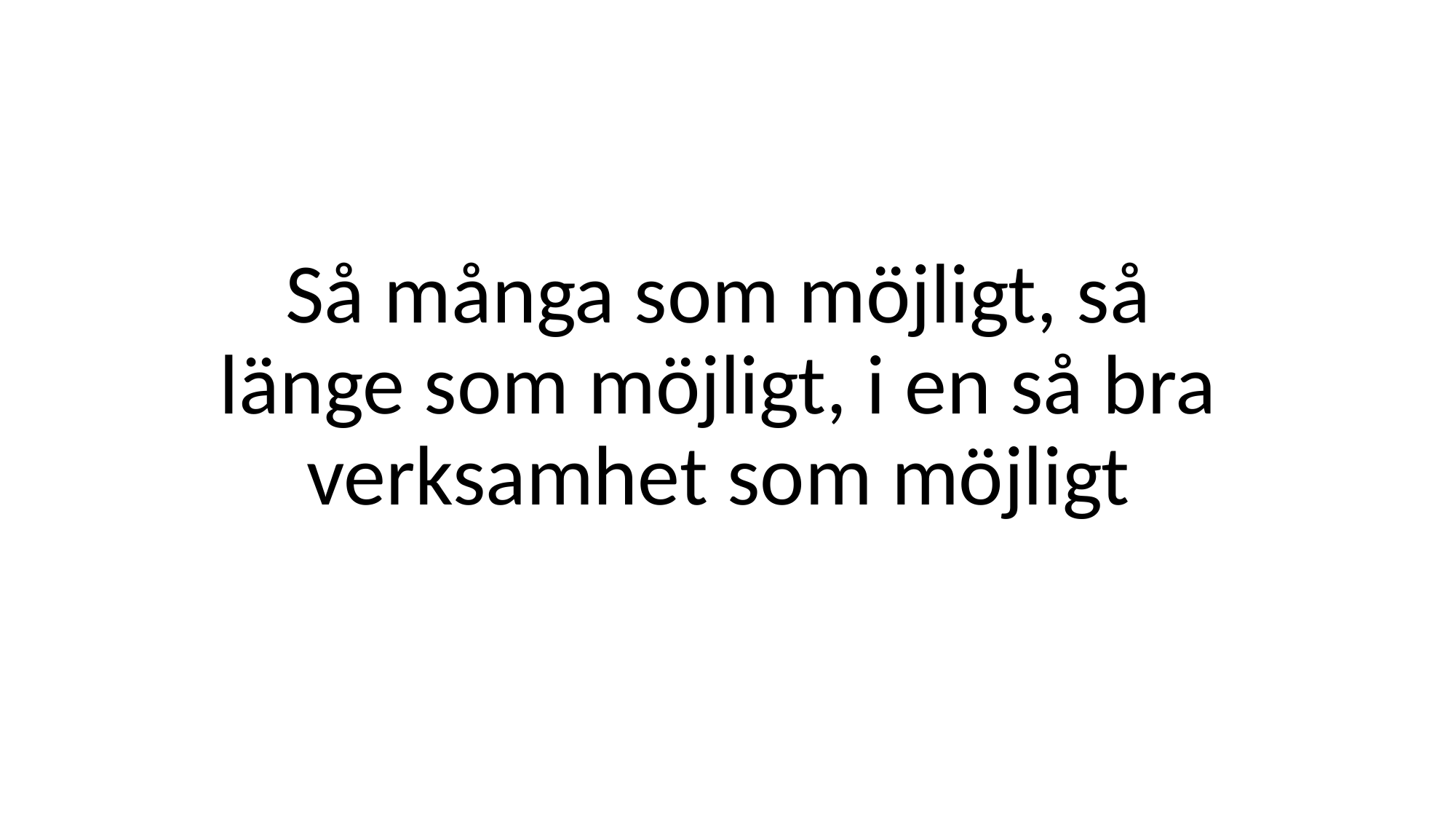

# Så många som möjligt, så länge som möjligt, i en så bra verksamhet som möjligt